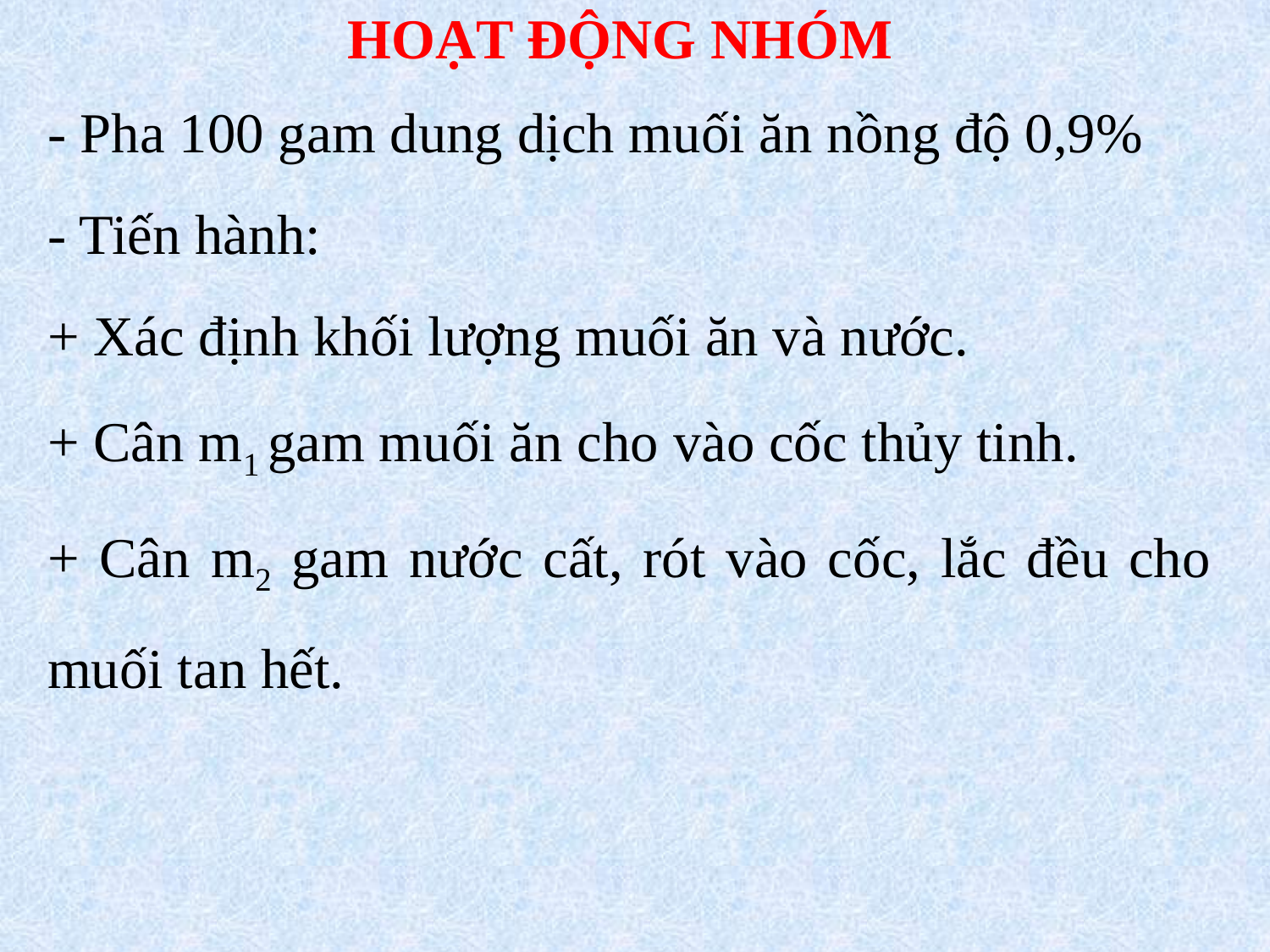

HOẠT ĐỘNG NHÓM
- Pha 100 gam dung dịch muối ăn nồng độ 0,9%
- Tiến hành:
+ Xác định khối lượng muối ăn và nước.
+ Cân m1 gam muối ăn cho vào cốc thủy tinh.
+ Cân m2 gam nước cất, rót vào cốc, lắc đều cho muối tan hết.